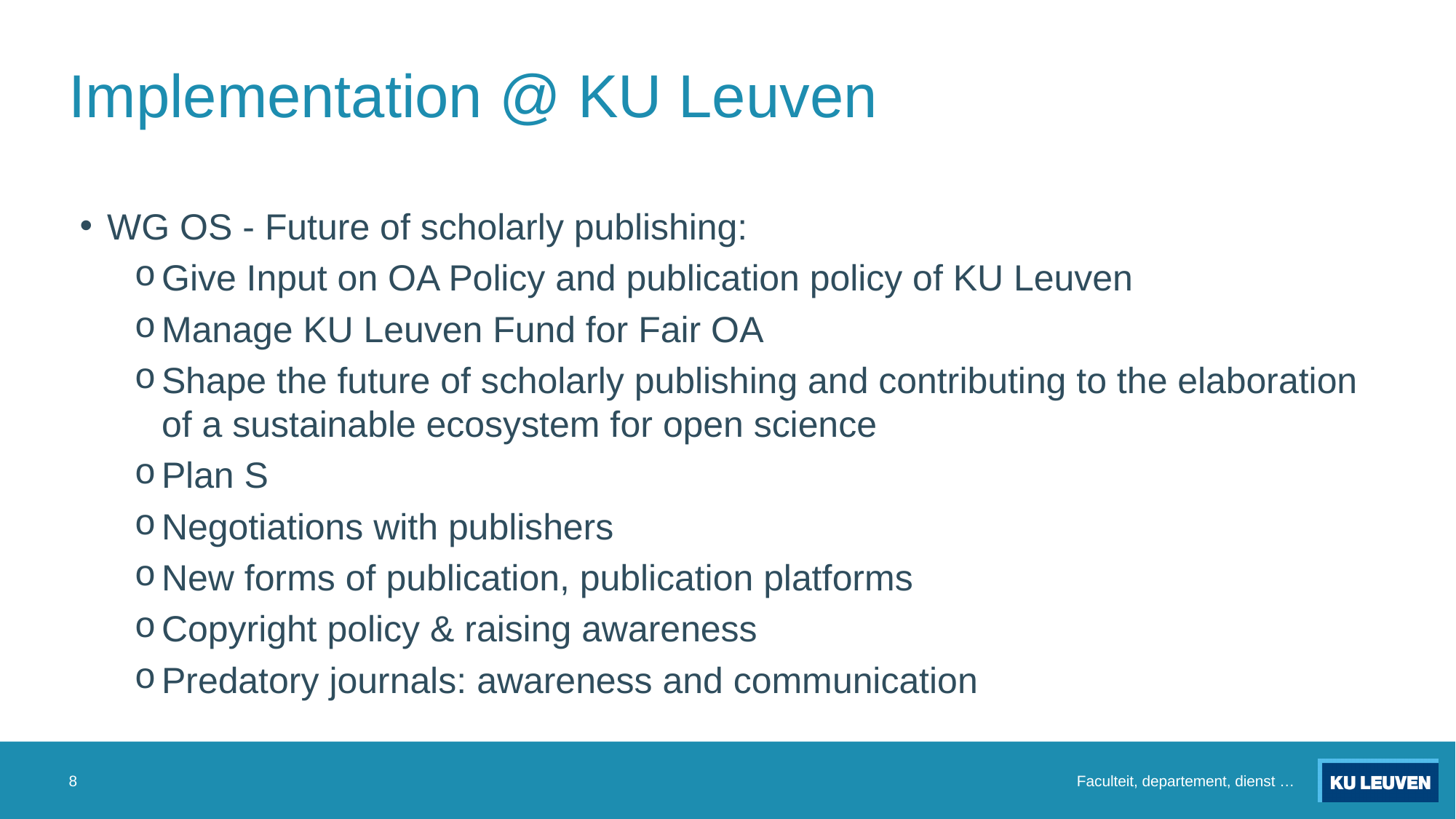

# Implementation @ KU Leuven
WG OS - Future of scholarly publishing:
Give Input on OA Policy and publication policy of KU Leuven
Manage KU Leuven Fund for Fair OA
Shape the future of scholarly publishing and contributing to the elaboration of a sustainable ecosystem for open science
Plan S
Negotiations with publishers
New forms of publication, publication platforms
Copyright policy & raising awareness
Predatory journals: awareness and communication
8
Faculteit, departement, dienst …